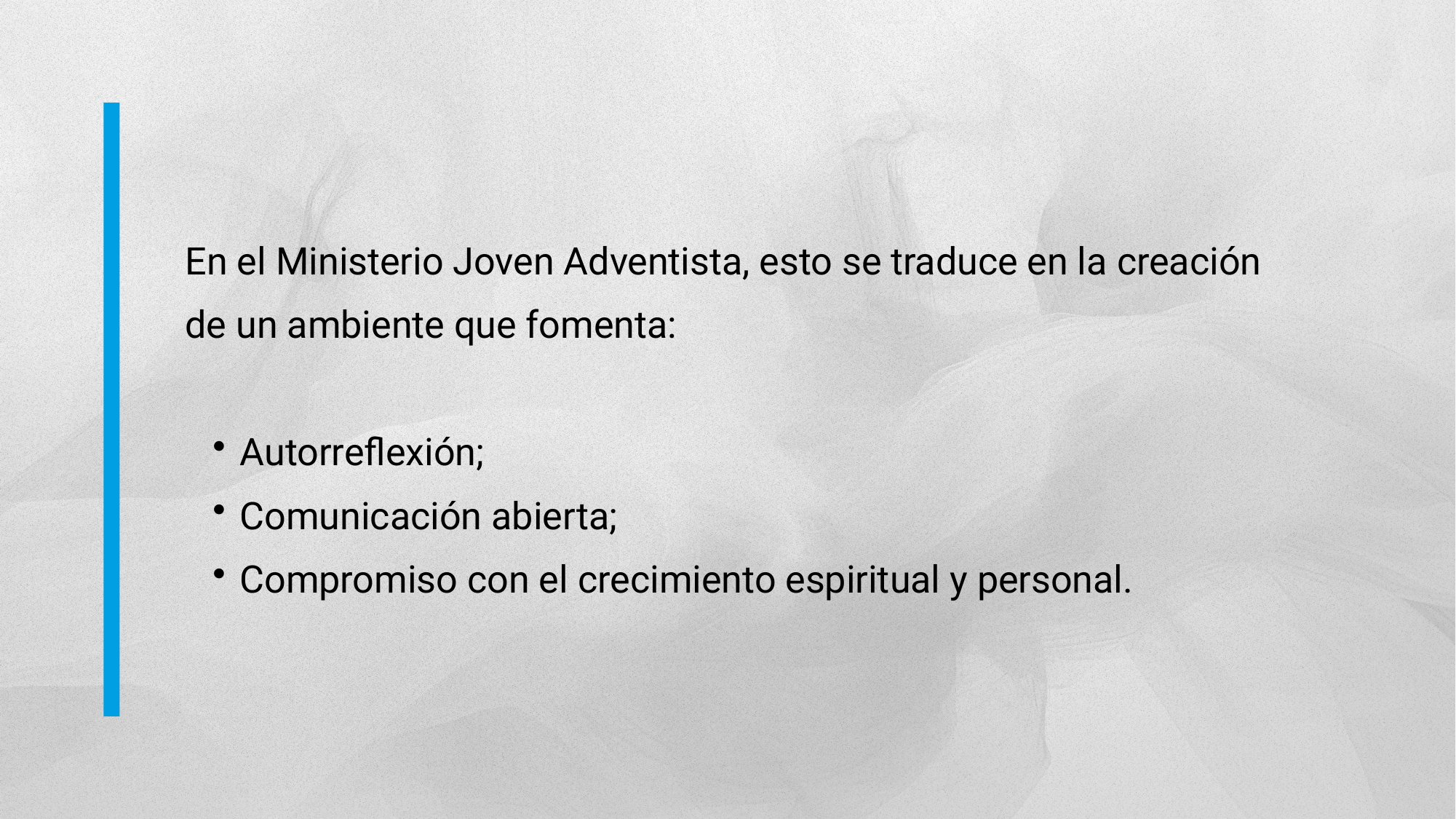

En el Ministerio Joven Adventista, esto se traduce en la creación de un ambiente que fomenta:

Autorreflexión;
Comunicación abierta;
Compromiso con el crecimiento espiritual y personal.